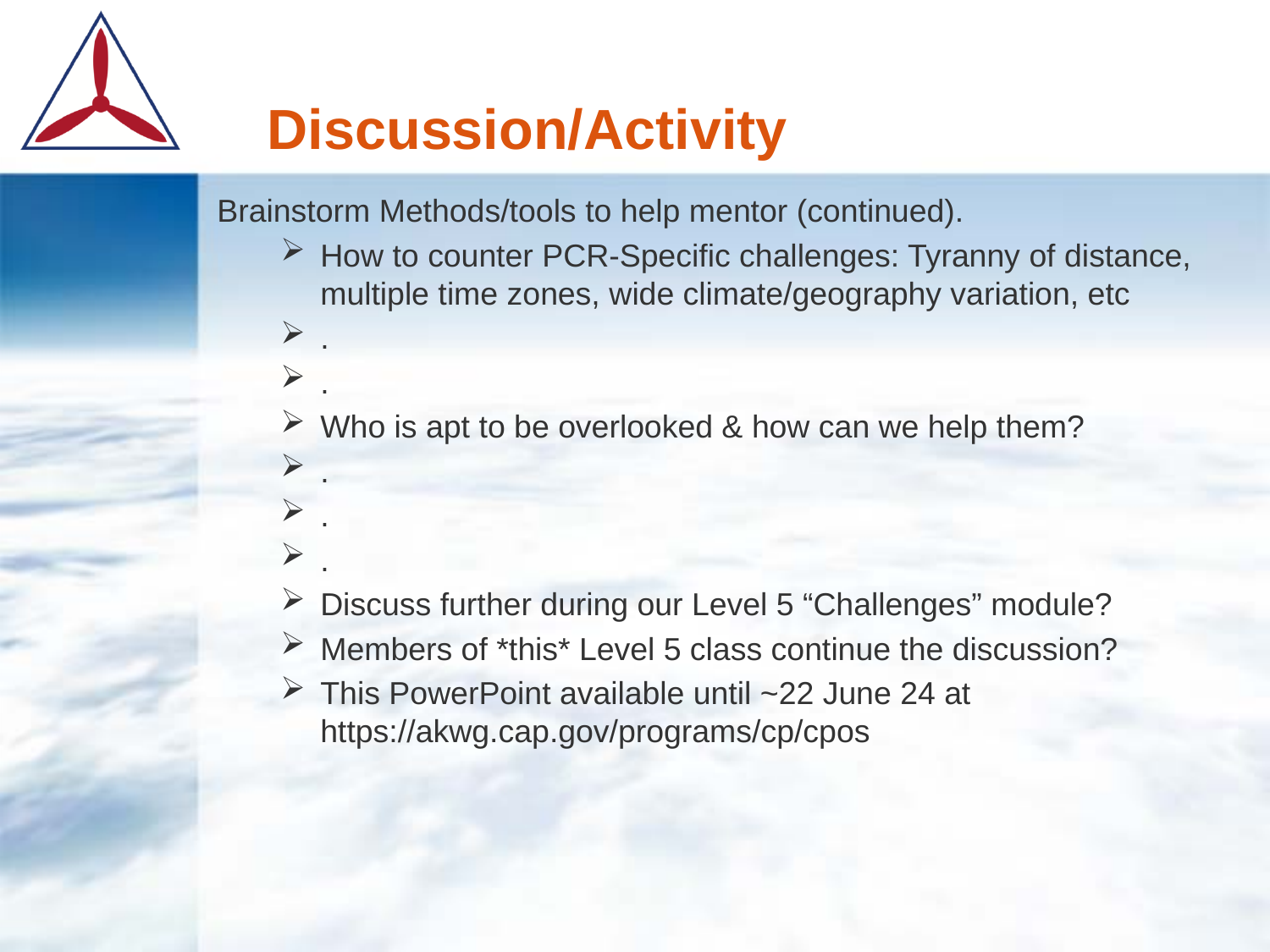

# Discussion/Activity
Brainstorm Methods/tools to help mentor (continued).
How to counter PCR-Specific challenges: Tyranny of distance, multiple time zones, wide climate/geography variation, etc
.
.
Who is apt to be overlooked & how can we help them?
.
.
.
Discuss further during our Level 5 “Challenges” module?
Members of *this* Level 5 class continue the discussion?
This PowerPoint available until ~22 June 24 at https://akwg.cap.gov/programs/cp/cpos